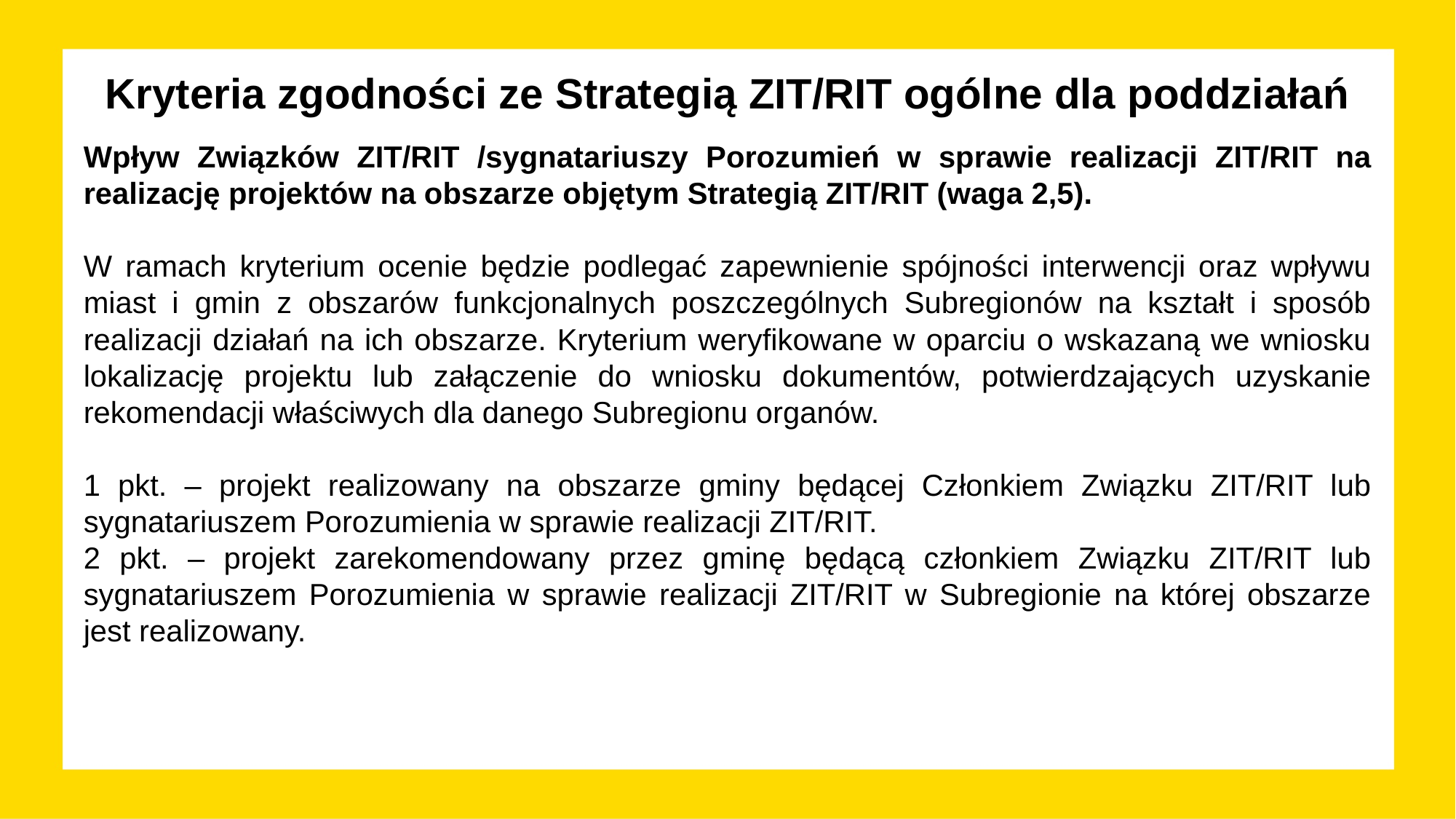

# Kryteria zgodności ze Strategią ZIT/RIT ogólne dla poddziałań
Wpływ Związków ZIT/RIT /sygnatariuszy Porozumień w sprawie realizacji ZIT/RIT na realizację projektów na obszarze objętym Strategią ZIT/RIT (waga 2,5).

W ramach kryterium ocenie będzie podlegać zapewnienie spójności interwencji oraz wpływu miast i gmin z obszarów funkcjonalnych poszczególnych Subregionów na kształt i sposób realizacji działań na ich obszarze. Kryterium weryfikowane w oparciu o wskazaną we wniosku lokalizację projektu lub załączenie do wniosku dokumentów, potwierdzających uzyskanie rekomendacji właściwych dla danego Subregionu organów.

1 pkt. – projekt realizowany na obszarze gminy będącej Członkiem Związku ZIT/RIT lub sygnatariuszem Porozumienia w sprawie realizacji ZIT/RIT.
2 pkt. – projekt zarekomendowany przez gminę będącą członkiem Związku ZIT/RIT lub sygnatariuszem Porozumienia w sprawie realizacji ZIT/RIT w Subregionie na której obszarze jest realizowany.